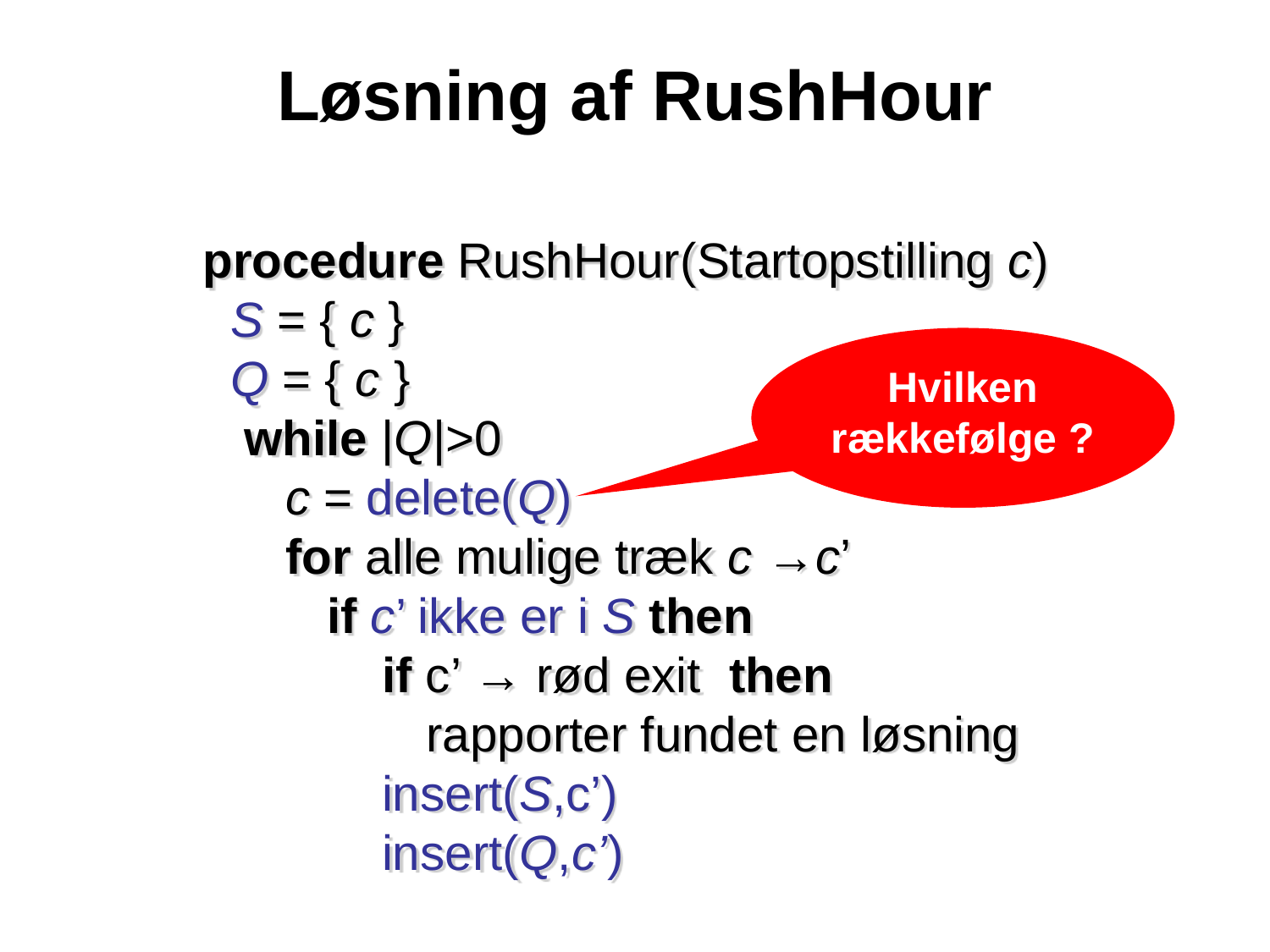

# Løsning af RushHour
procedure RushHour(Startopstilling c)
  S = { c }
  Q = { c }
   while |Q|>0
      c = delete(Q)
      for alle mulige træk c →c’
         if c’ ikke er i S then
             if c’ → rød exit  then
	       rapporter fundet en løsning
             insert(S,c’)
             insert(Q,c’)
Hvilken rækkefølge ?